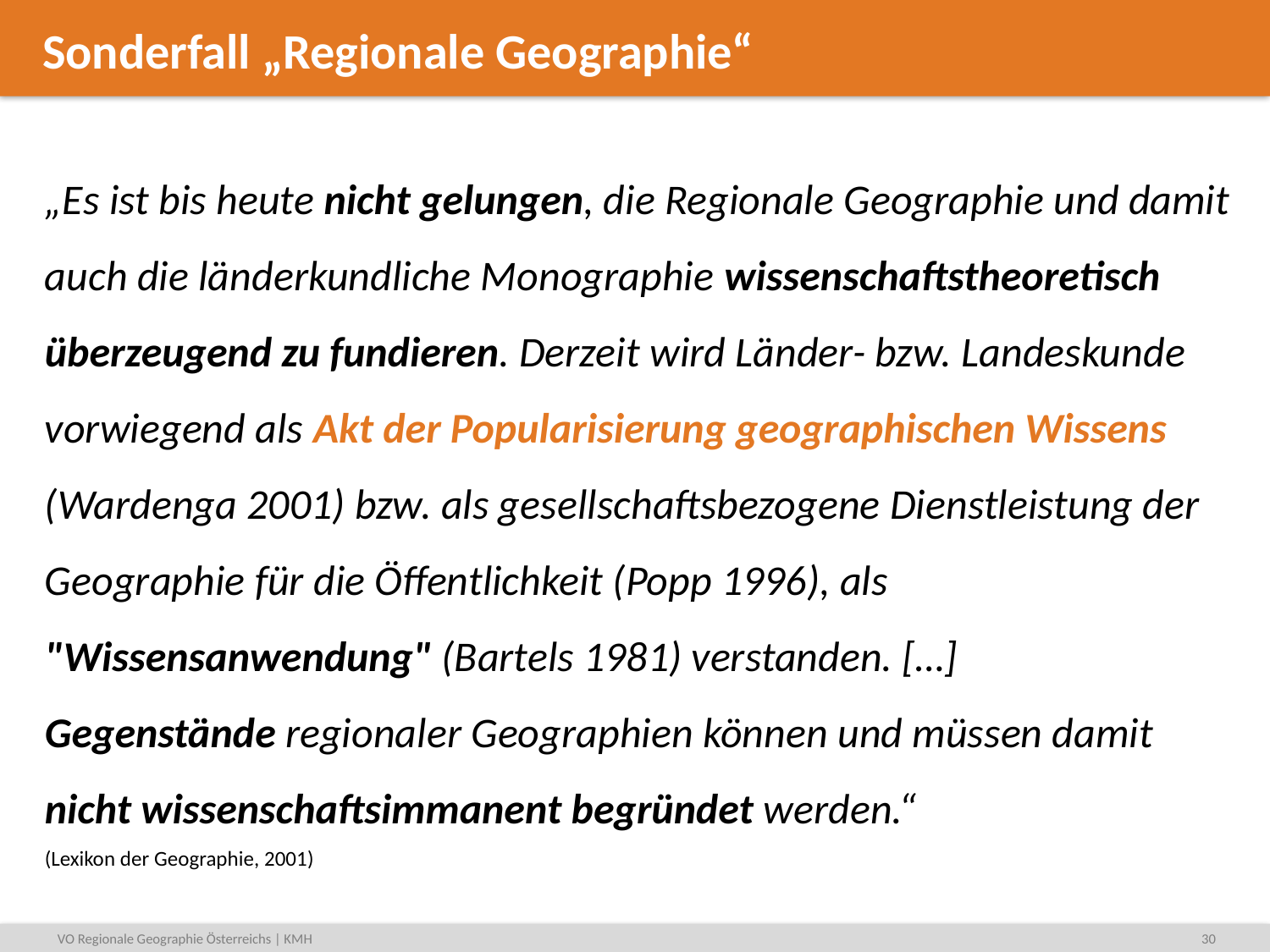

# Sonderfall „Regionale Geographie“
„Es ist bis heute nicht gelungen, die Regionale Geographie und damit auch die länderkundliche Monographie wissenschaftstheoretisch überzeugend zu fundieren. Derzeit wird Länder- bzw. Landeskunde vorwiegend als Akt der Popularisierung geographischen Wissens (Wardenga 2001) bzw. als gesellschaftsbezogene Dienstleistung der Geographie für die Öffentlichkeit (Popp 1996), als "Wissensanwendung" (Bartels 1981) verstanden. […]
Gegenstände regionaler Geographien können und müssen damit nicht wissenschaftsimmanent begründet werden.“
(Lexikon der Geographie, 2001)